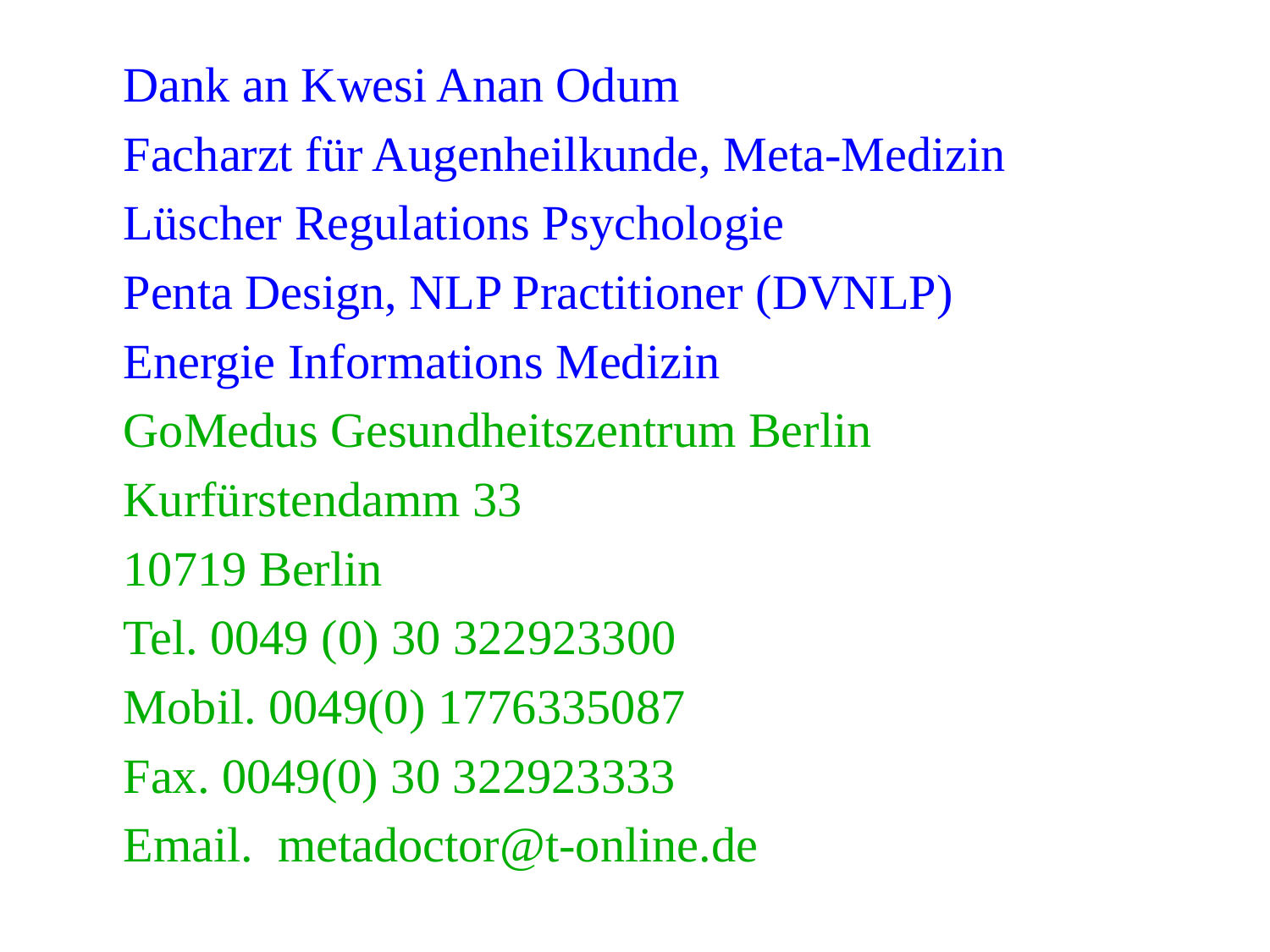

Dank an Kwesi Anan Odum
Facharzt für Augenheilkunde, Meta-Medizin
Lüscher Regulations Psychologie
Penta Design, NLP Practitioner (DVNLP)
Energie Informations Medizin
GoMedus Gesundheitszentrum Berlin
Kurfürstendamm 33
10719 Berlin
Tel. 0049 (0) 30 322923300
Mobil. 0049(0) 1776335087
Fax. 0049(0) 30 322923333
Email.  metadoctor@t-online.de